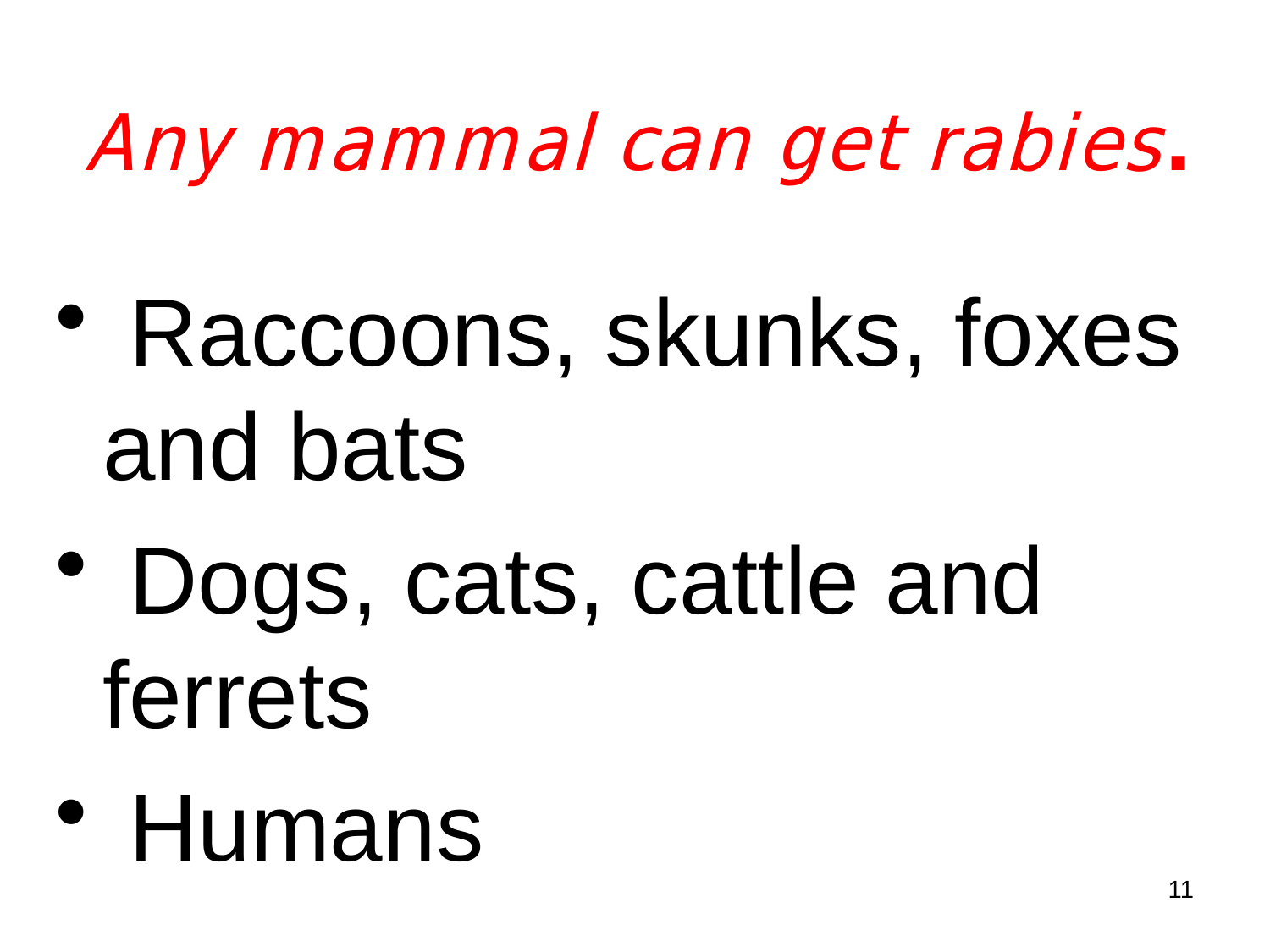

# Any mammal can get rabies.
 Raccoons, skunks, foxes and bats
 Dogs, cats, cattle and ferrets
 Humans

11